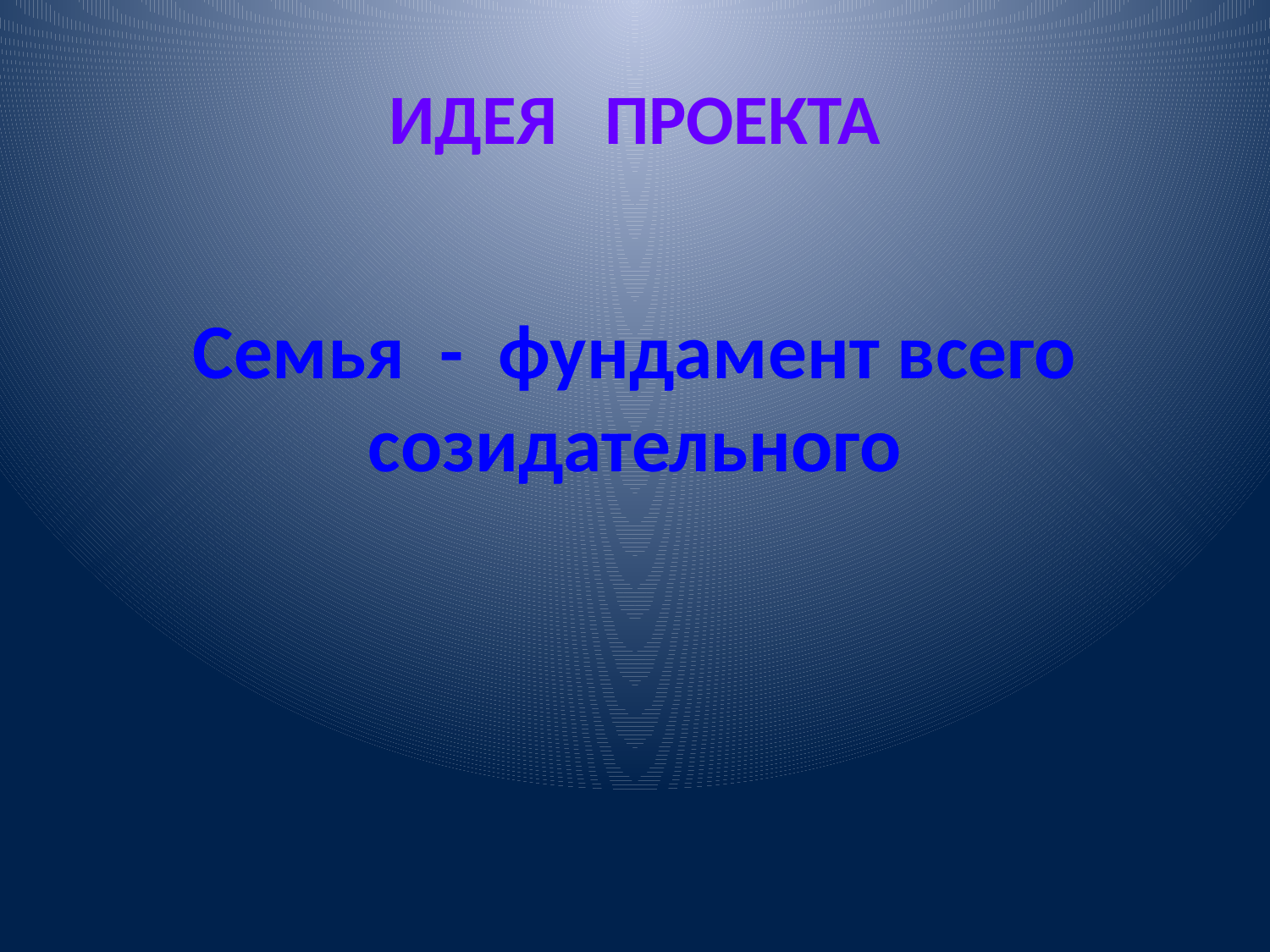

# ИДЕЯ   ПРОЕКТА

Семья  -  фундамент всего созидательного